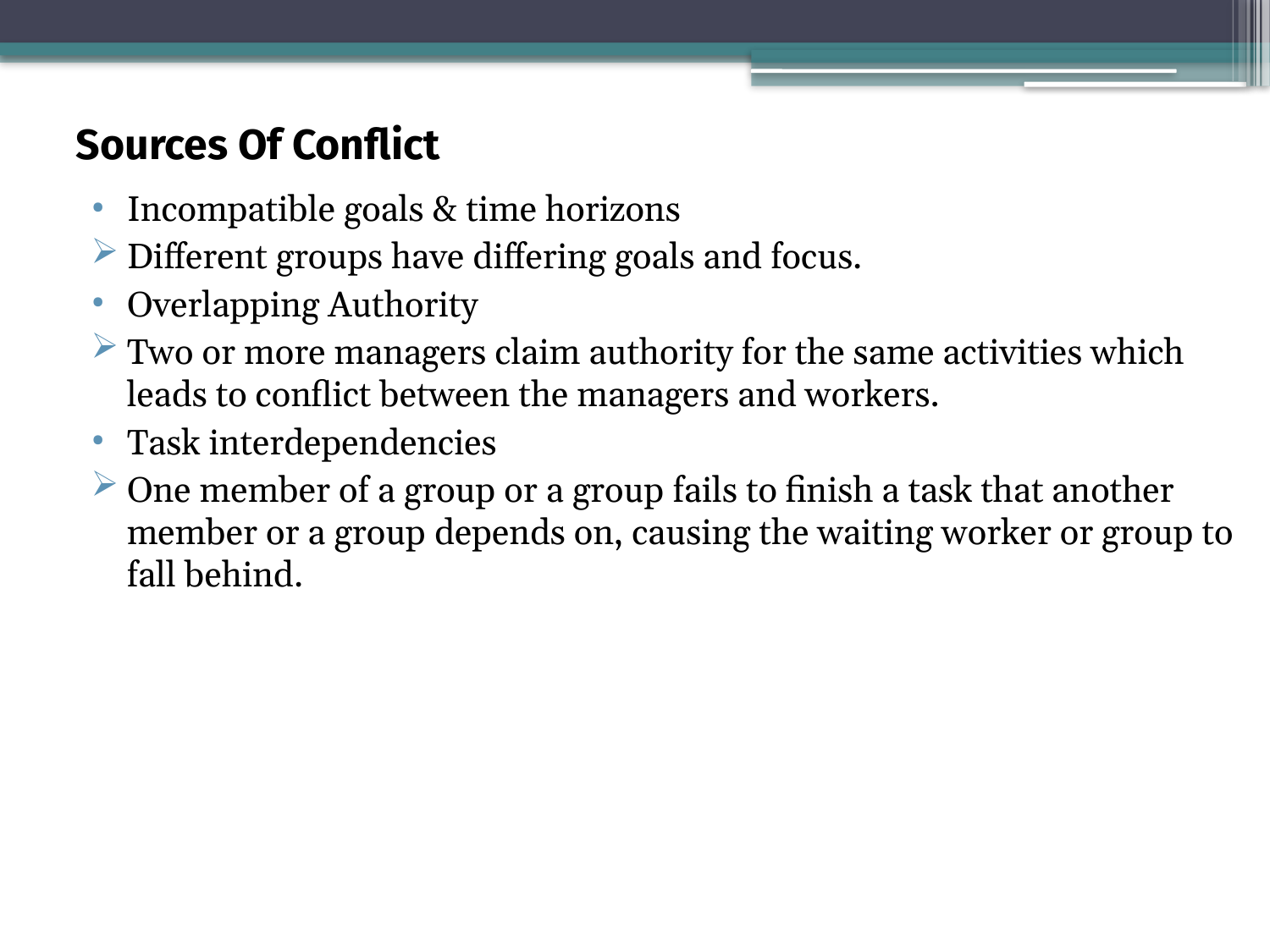

# Sources Of Conflict
Incompatible goals & time horizons
Different groups have differing goals and focus.
Overlapping Authority
Two or more managers claim authority for the same activities which leads to conflict between the managers and workers.
Task interdependencies
One member of a group or a group fails to finish a task that another member or a group depends on, causing the waiting worker or group to fall behind.